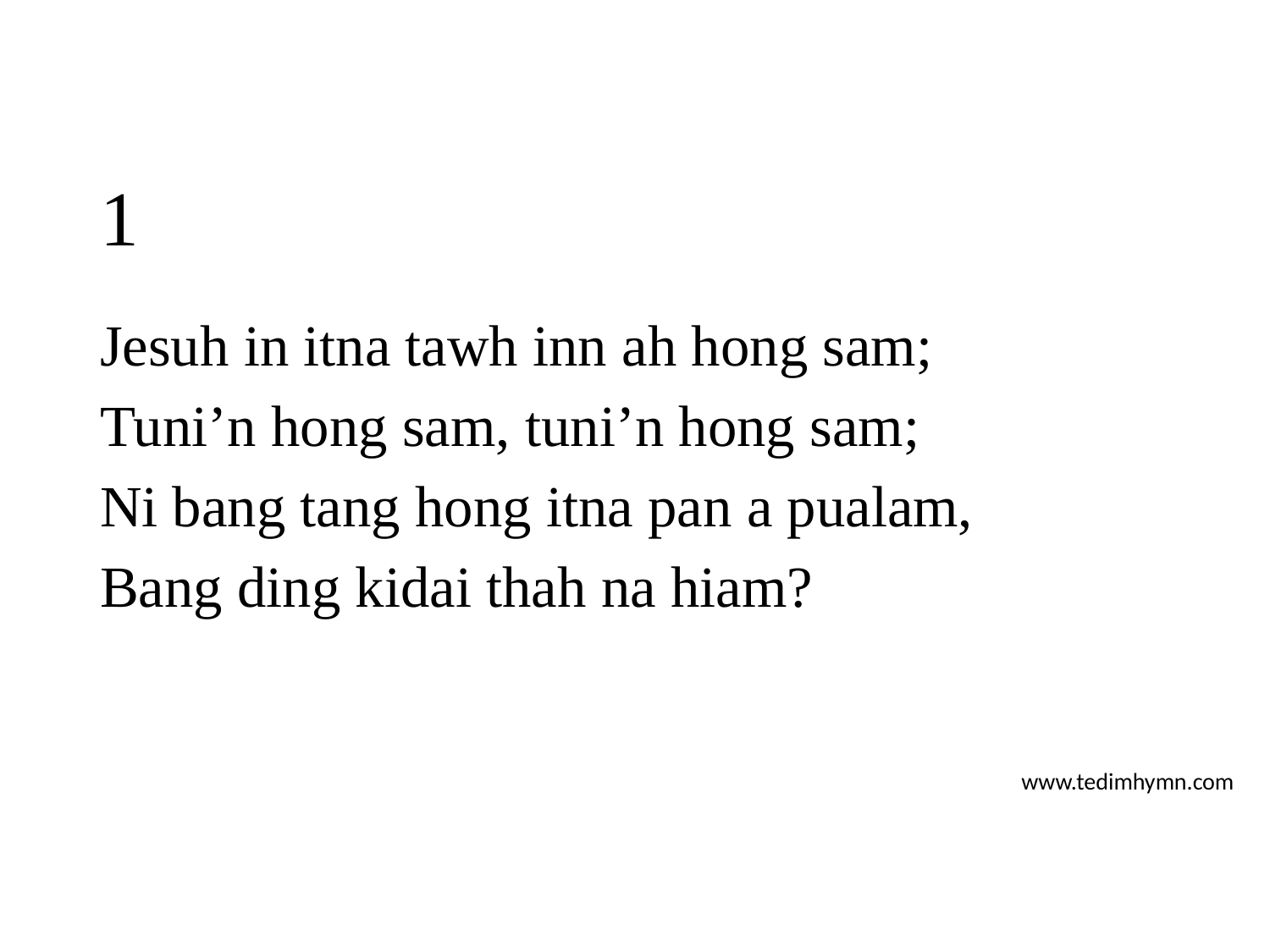

# 1
Jesuh in itna tawh inn ah hong sam;
Tuni’n hong sam, tuni’n hong sam;
Ni bang tang hong itna pan a pualam,
Bang ding kidai thah na hiam?
www.tedimhymn.com